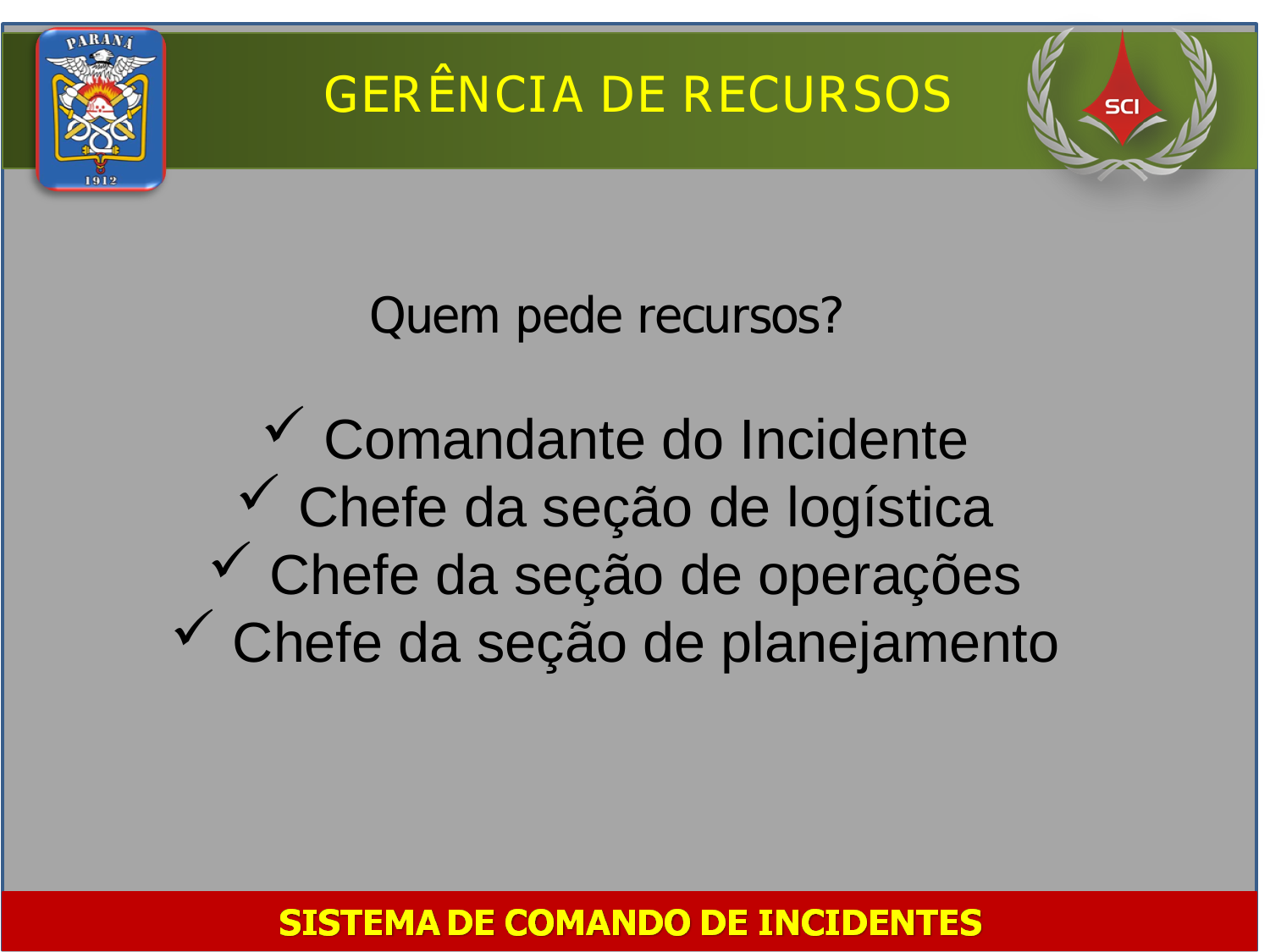

GERÊNCIA DE RECURSOS
Quem pede recursos?

 Comandante do Incidente
 Chefe da seção de logística
 Chefe da seção de operações
 Chefe da seção de planejamento